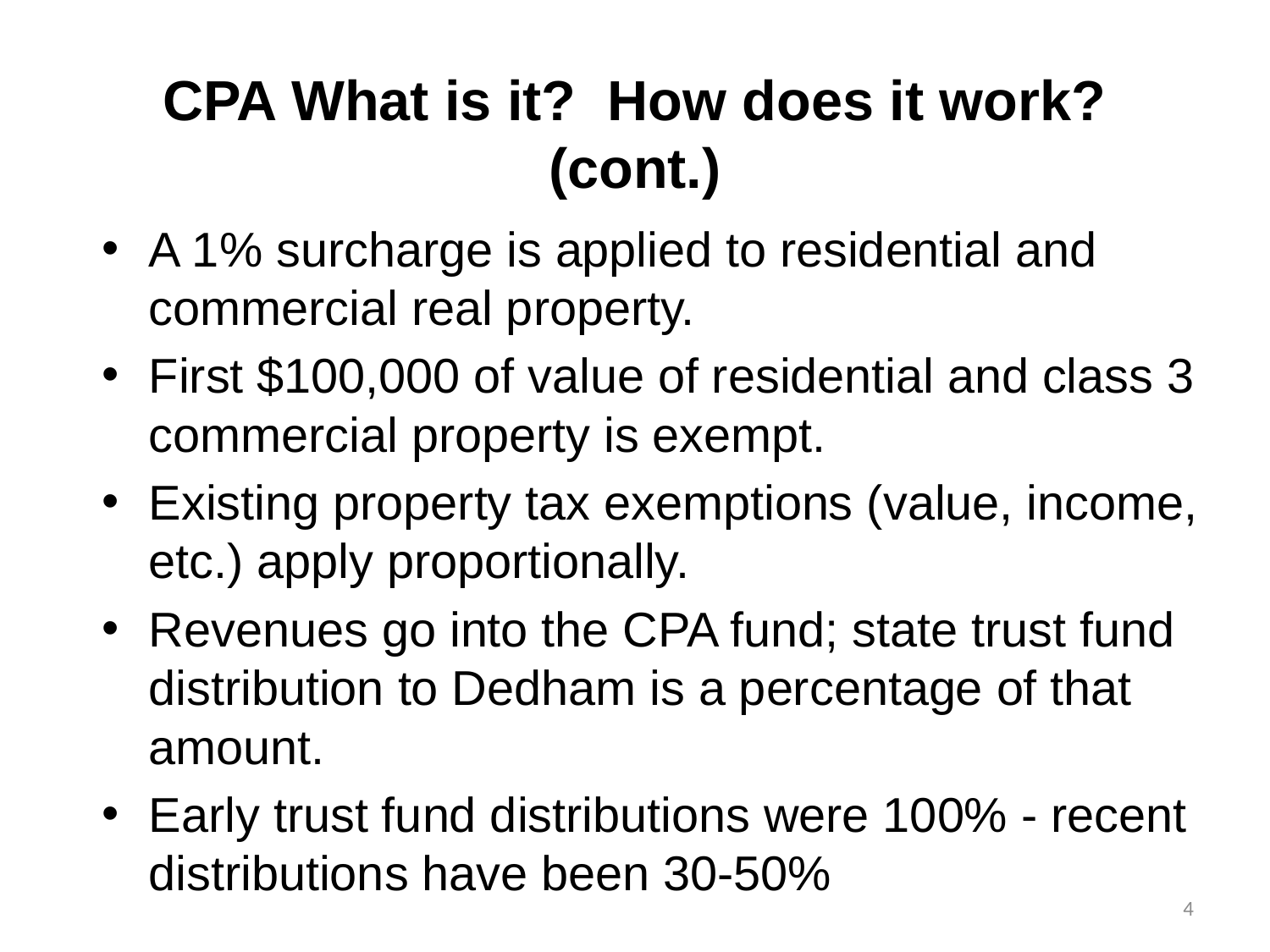

# CPA What is it?  How does it work? (cont.)
A 1% surcharge is applied to residential and commercial real property.
First $100,000 of value of residential and class 3 commercial property is exempt.
Existing property tax exemptions (value, income, etc.) apply proportionally.
Revenues go into the CPA fund; state trust fund distribution to Dedham is a percentage of that amount.
Early trust fund distributions were 100% - recent distributions have been 30-50%

4